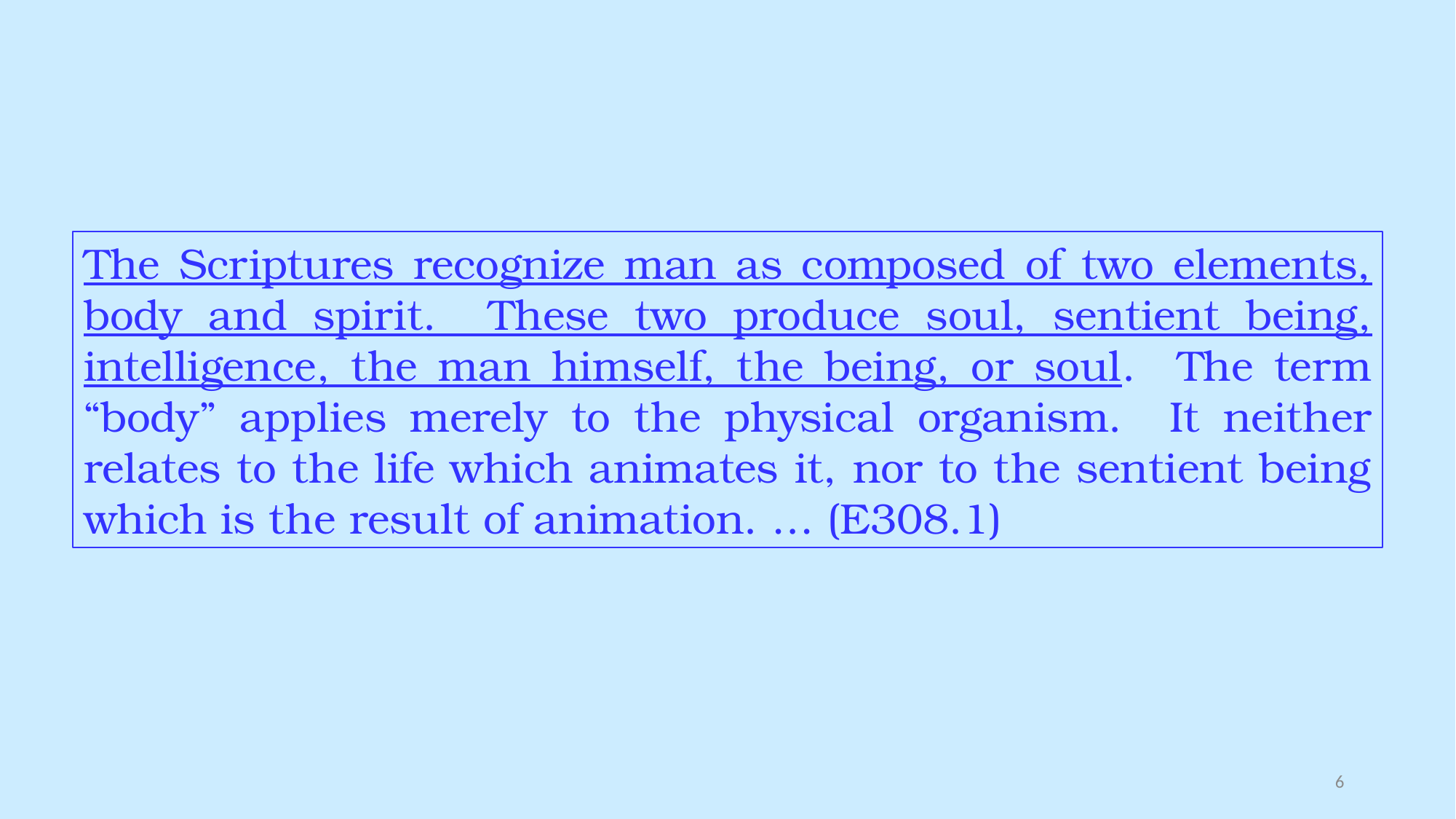

The Scriptures recognize man as composed of two elements, body and spirit.  These two produce soul, sentient being, intelligence, the man himself, the being, or soul.  The term “body” applies merely to the physical organism.  It neither relates to the life which animates it, nor to the sentient being which is the result of animation. … (E308.1)
6